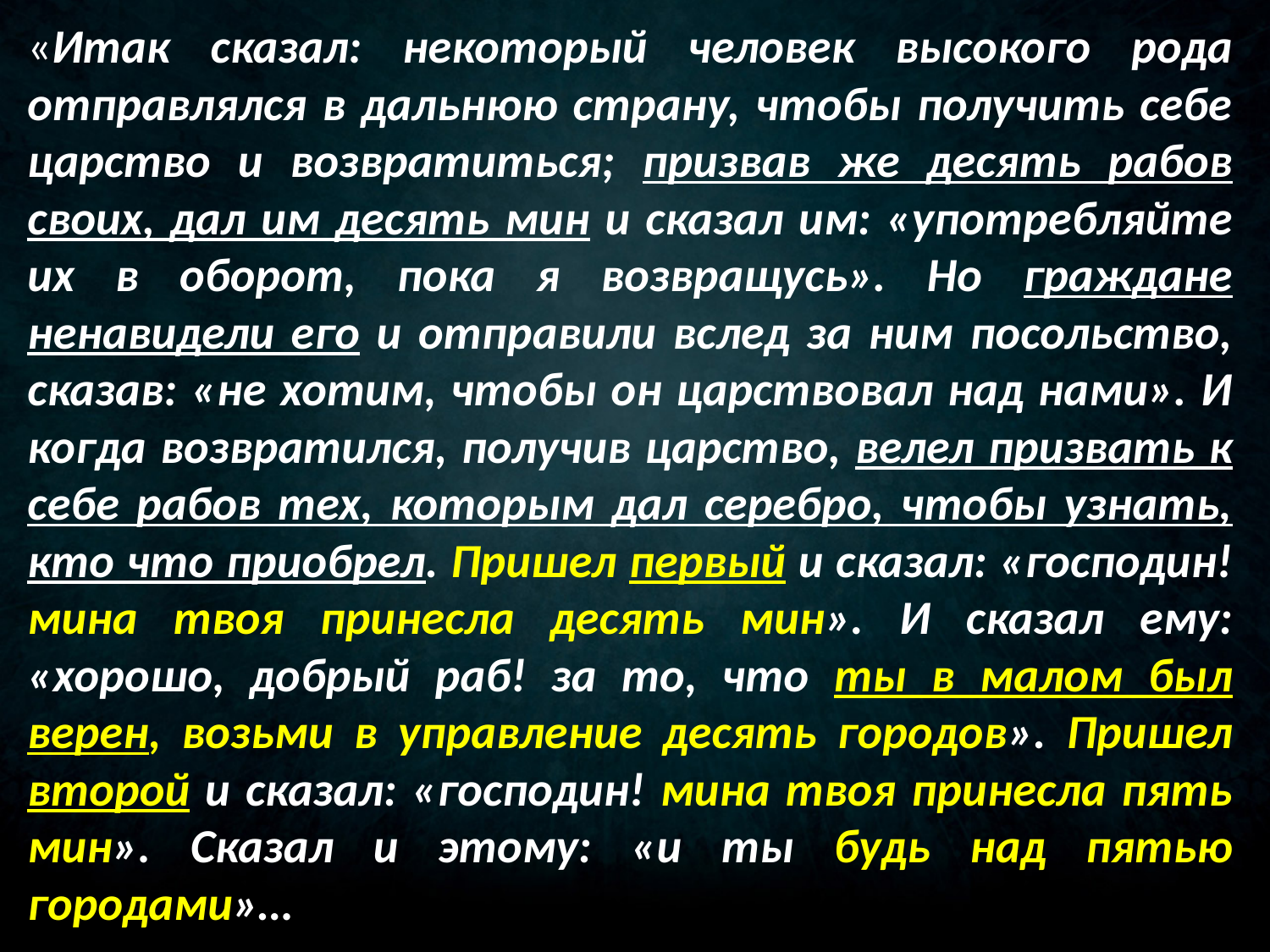

«Итак сказал: некоторый человек высокого рода отправлялся в дальнюю страну, чтобы получить себе царство и возвратиться; призвав же десять рабов своих, дал им десять мин и сказал им: «употребляйте их в оборот, пока я возвращусь». Но граждане ненавидели его и отправили вслед за ним посольство, сказав: «не хотим, чтобы он царствовал над нами». И когда возвратился, получив царство, велел призвать к себе рабов тех, которым дал серебро, чтобы узнать, кто что приобрел. Пришел первый и сказал: «господин! мина твоя принесла десять мин». И сказал ему: «хорошо, добрый раб! за то, что ты в малом был верен, возьми в управление десять городов». Пришел второй и сказал: «господин! мина твоя принесла пять мин». Сказал и этому: «и ты будь над пятью городами»…